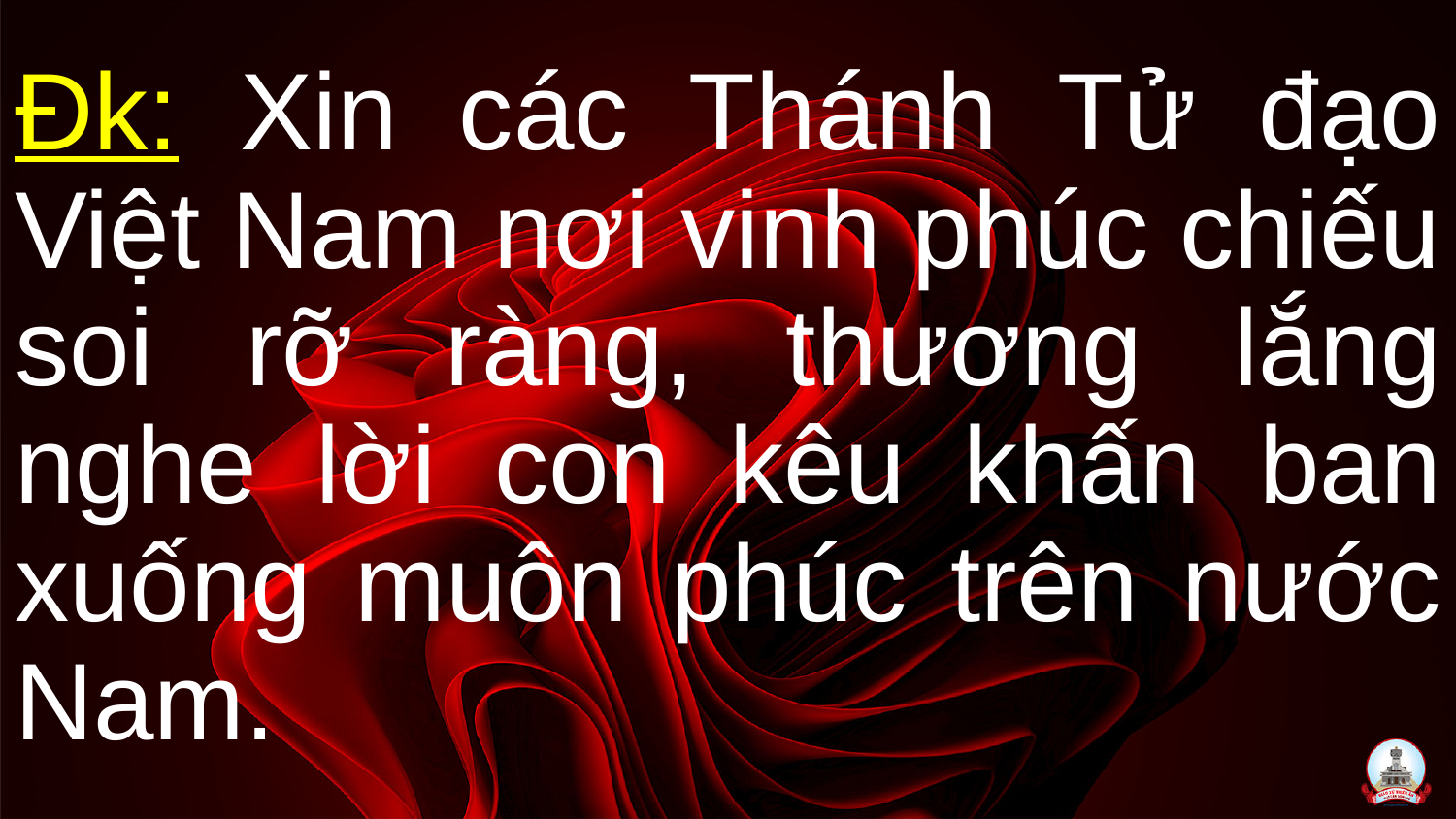

Đk: Xin các Thánh Tử đạo Việt Nam nơi vinh phúc chiếu soi rỡ ràng, thương lắng nghe lời con kêu khấn ban xuống muôn phúc trên nước Nam.